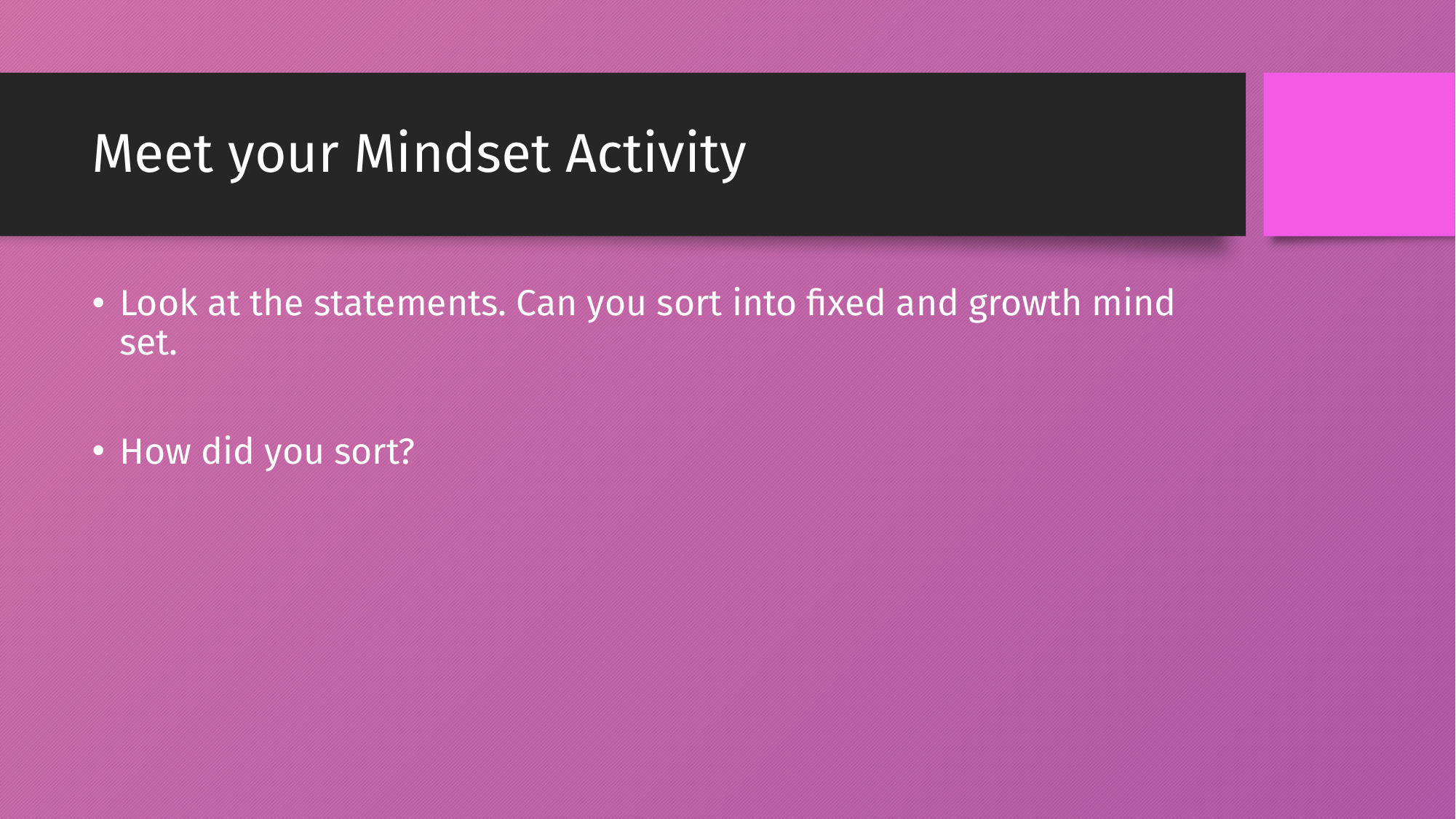

# Meet your Mindset Activity
Look at the statements. Can you sort into fixed and growth mind set.

How did you sort?